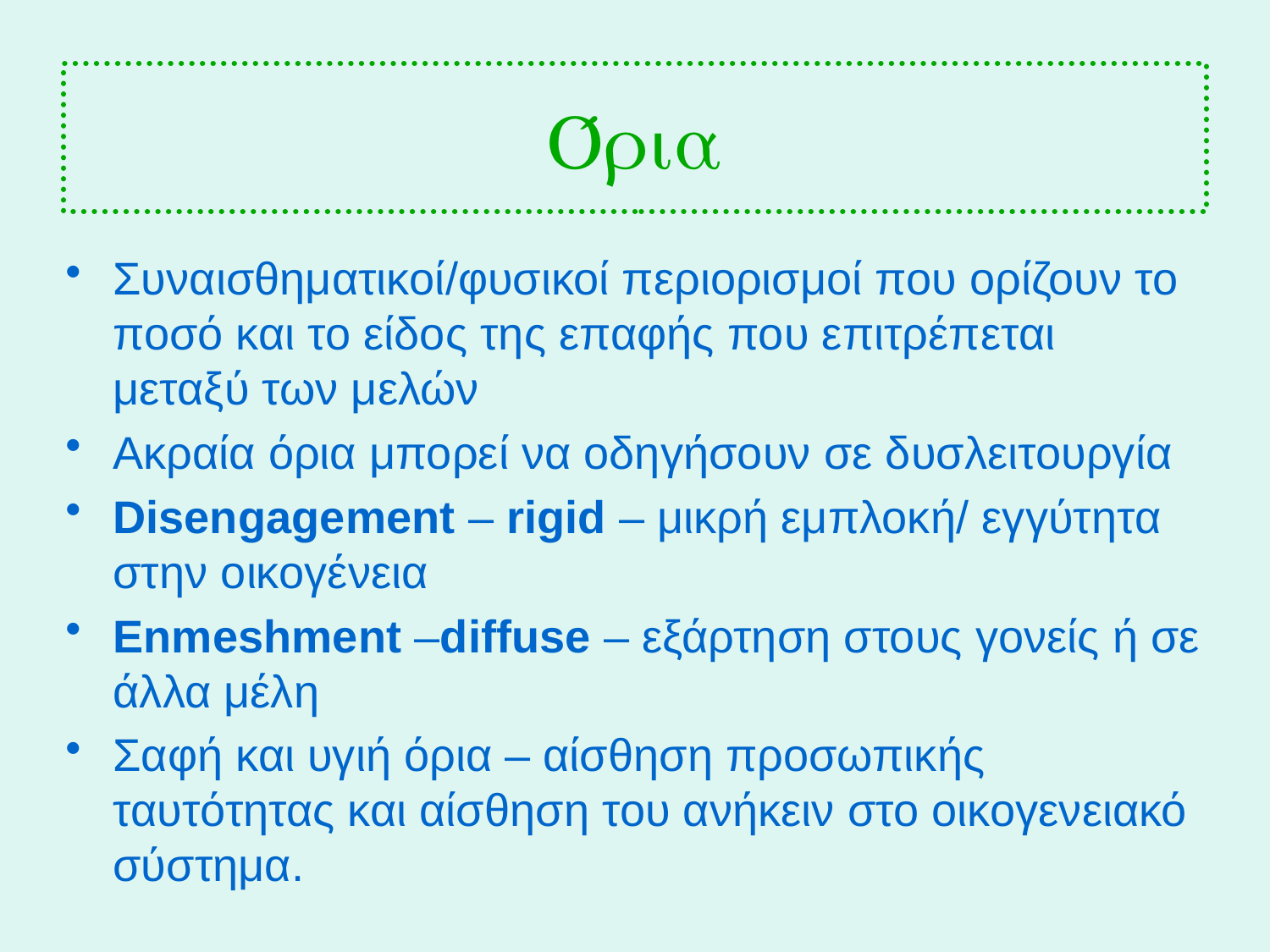

Όρια
Συναισθηματικοί/φυσικοί περιορισμοί που ορίζουν το ποσό και το είδος της επαφής που επιτρέπεται μεταξύ των μελών
Ακραία όρια μπορεί να οδηγήσουν σε δυσλειτουργία
Disengagement – rigid – μικρή εμπλοκή/ εγγύτητα στην οικογένεια
Enmeshment –diffuse – εξάρτηση στους γονείς ή σε άλλα μέλη
Σαφή και υγιή όρια – αίσθηση προσωπικής ταυτότητας και αίσθηση του ανήκειν στο οικογενειακό σύστημα.